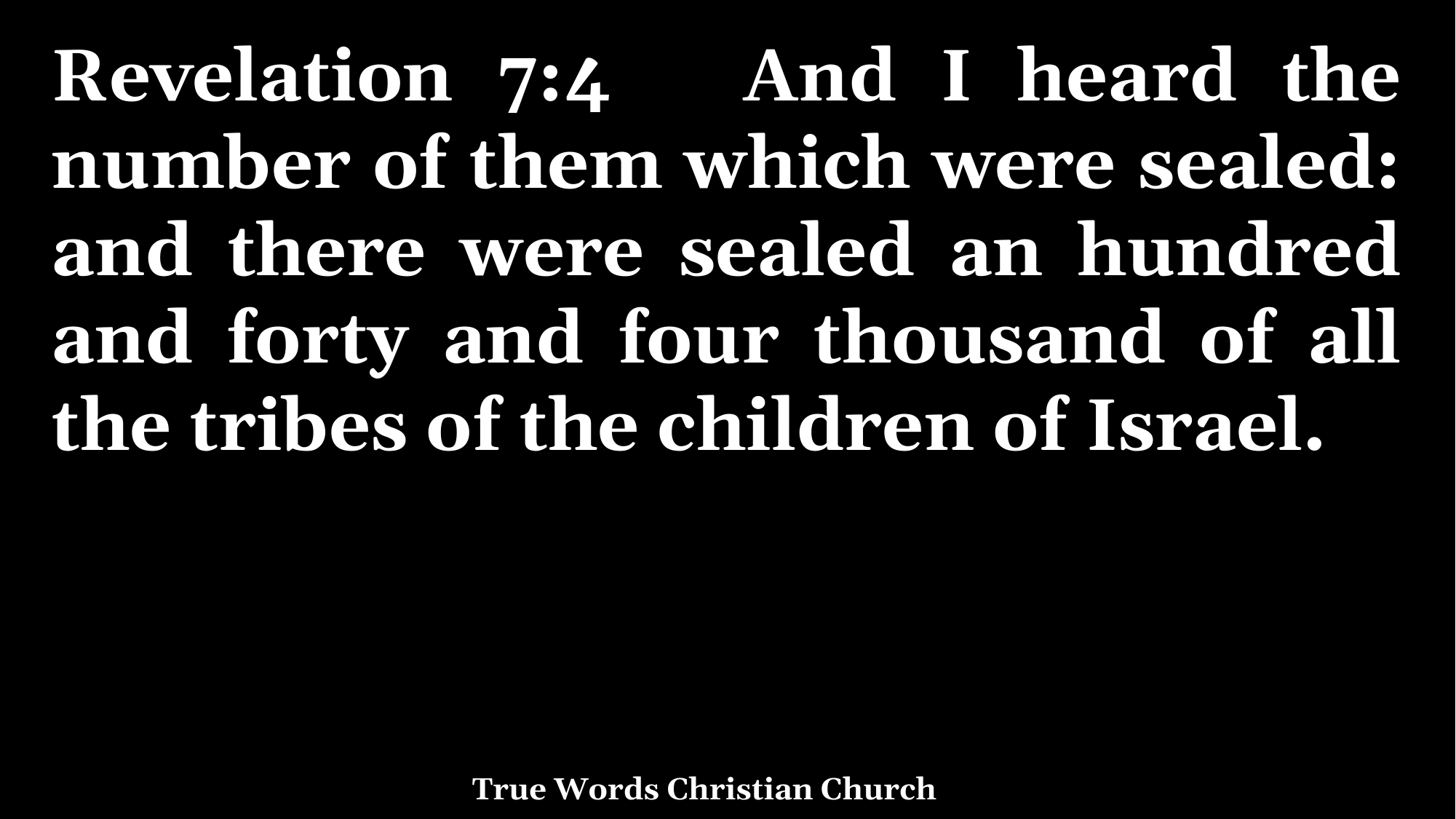

Revelation 7:4   And I heard the number of them which were sealed: and there were sealed an hundred and forty and four thousand of all the tribes of the children of Israel.
True Words Christian Church